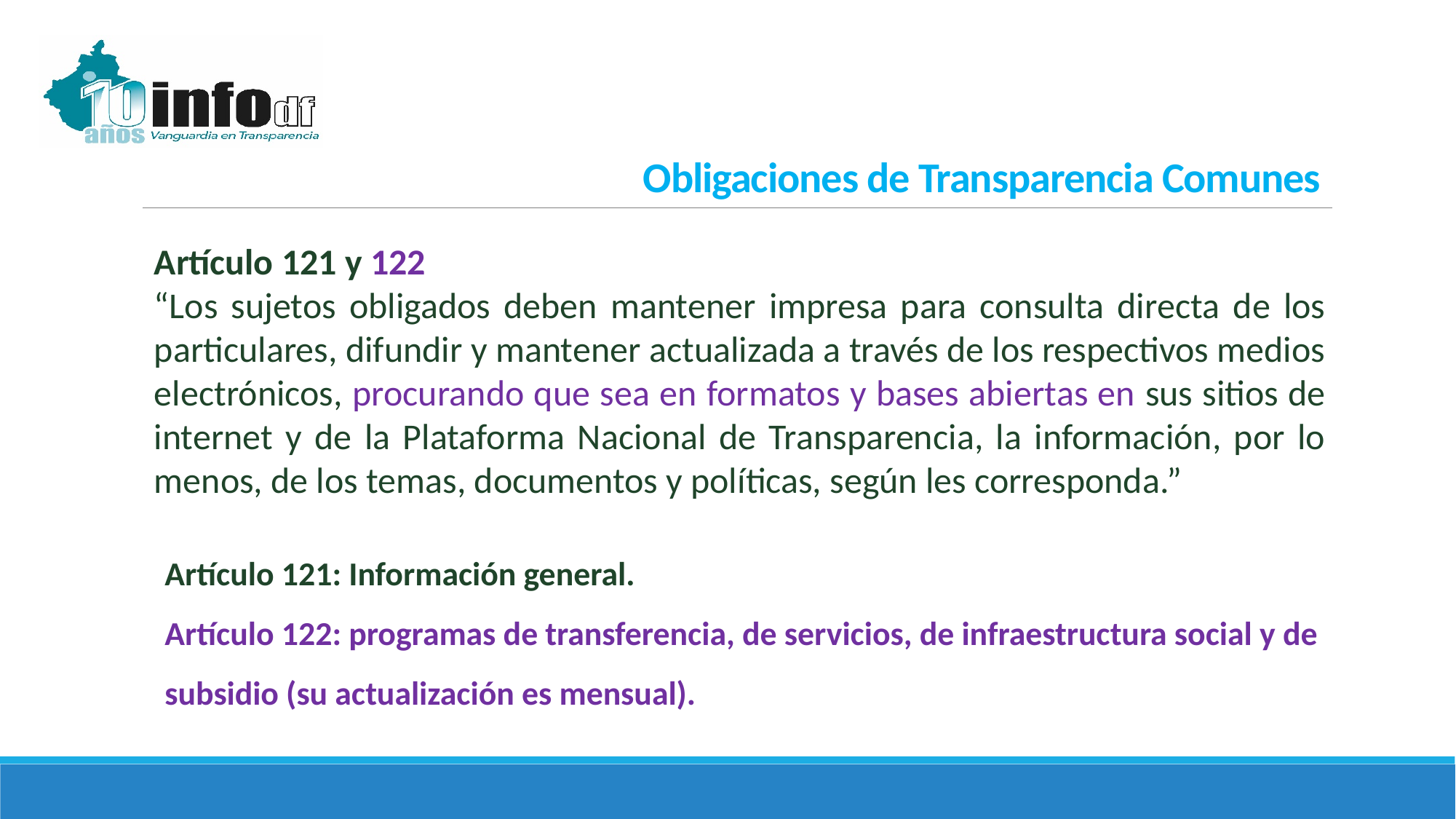

Obligaciones de Transparencia Comunes
Artículo 121 y 122
“Los sujetos obligados deben mantener impresa para consulta directa de los particulares, difundir y mantener actualizada a través de los respectivos medios electrónicos, procurando que sea en formatos y bases abiertas en sus sitios de internet y de la Plataforma Nacional de Transparencia, la información, por lo menos, de los temas, documentos y políticas, según les corresponda.”
Artículo 121: Información general.
Artículo 122: programas de transferencia, de servicios, de infraestructura social y de subsidio (su actualización es mensual).